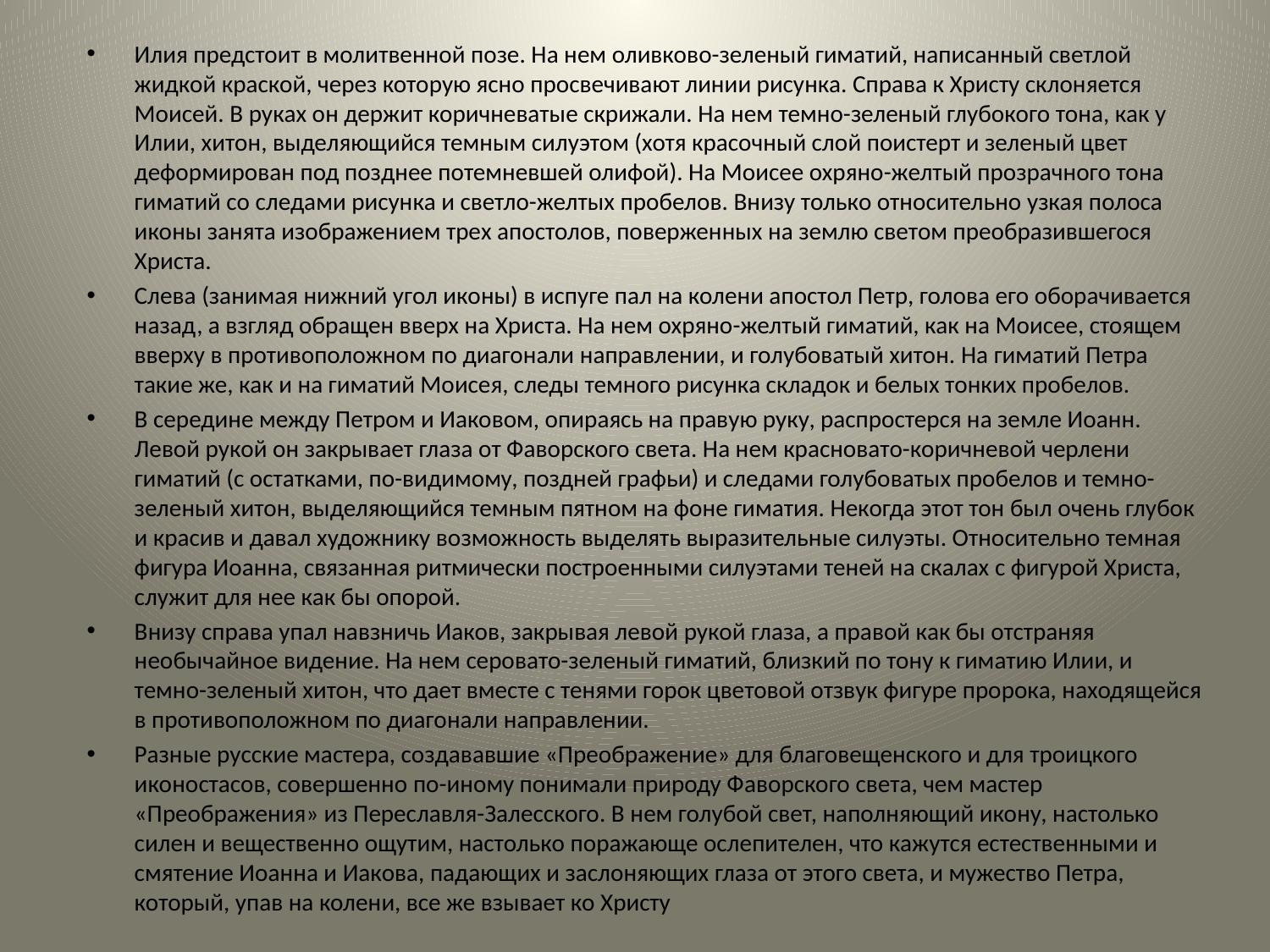

Илия предстоит в молитвенной позе. На нем оливково-зеленый гиматий, написанный светлой жидкой краской, через которую ясно просвечивают линии рисунка. Справа к Христу склоняется Моисей. В руках он держит коричневатые скрижали. На нем темно-зеленый глубокого тона, как у Илии, хитон, выделяющийся темным силуэтом (хотя красочный слой поистерт и зеленый цвет деформирован под позднее потемневшей олифой). На Моисее охряно-желтый прозрачного тона гиматий со следами рисунка и светло-желтых пробелов. Внизу только относительно узкая полоса иконы занята изображением трех апостолов, поверженных на землю светом преобразившегося Христа.
Слева (занимая нижний угол иконы) в испуге пал на колени апостол Петр, голова его оборачивается назад, а взгляд обращен вверх на Христа. На нем охряно-желтый гиматий, как на Моисее, стоящем вверху в противоположном по диагонали направлении, и голубоватый хитон. На гиматий Петра такие же, как и на гиматий Моисея, следы темного рисунка складок и белых тонких пробелов.
В середине между Петром и Иаковом, опираясь на правую руку, распростерся на земле Иоанн. Левой рукой он закрывает глаза от Фаворского света. На нем красновато-коричневой черлени гиматий (с остатками, по-видимому, поздней графьи) и следами голубоватых пробелов и темно-зеленый хитон, выделяющийся темным пятном на фоне гиматия. Некогда этот тон был очень глубок и красив и давал художнику возможность выделять выразительные силуэты. Относительно темная фигура Иоанна, связанная ритмически построенными силуэтами теней на скалах с фигурой Христа, служит для нее как бы опорой.
Внизу справа упал навзничь Иаков, закрывая левой рукой глаза, а правой как бы отстраняя необычайное видение. На нем серовато-зеленый гиматий, близкий по тону к гиматию Илии, и темно-зеленый хитон, что дает вместе с тенями горок цветовой отзвук фигуре пророка, находящейся в противоположном по диагонали направлении.
Разные русские мастера, создававшие «Преображение» для благовещенского и для троицкого иконостасов, совершенно по-иному понимали природу Фаворского света, чем мастер «Преображения» из Переславля-Залесского. В нем голубой свет, наполняющий икону, настолько силен и вещественно ощутим, настолько поражающе ослепителен, что кажутся естественными и смятение Иоанна и Иакова, падающих и заслоняющих глаза от этого света, и мужество Петра, который, упав на колени, все же взывает ко Христу